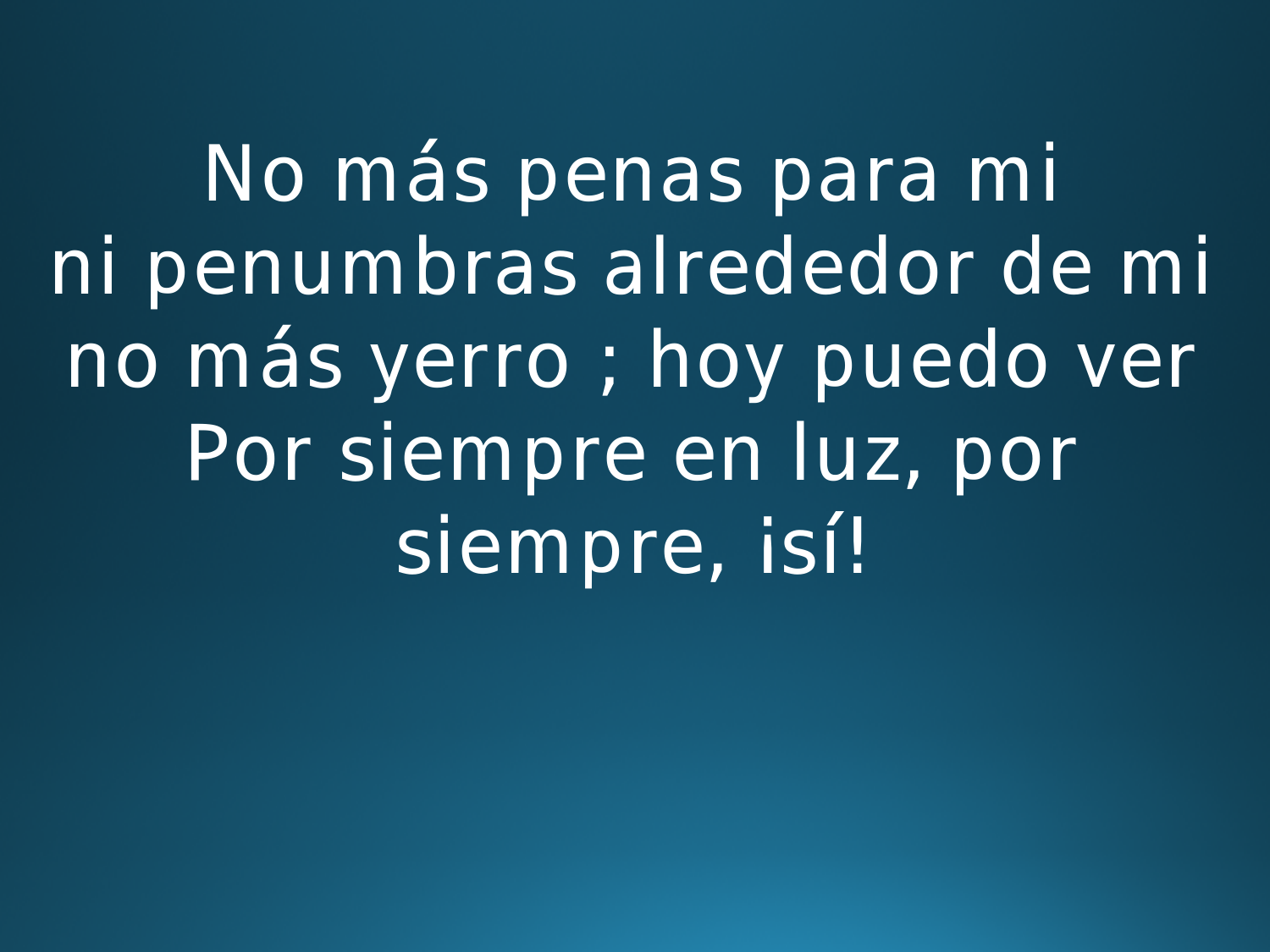

No más penas para mi
ni penumbras alrededor de mi
no más yerro ; hoy puedo ver
Por siempre en luz, por siempre, ¡sí!